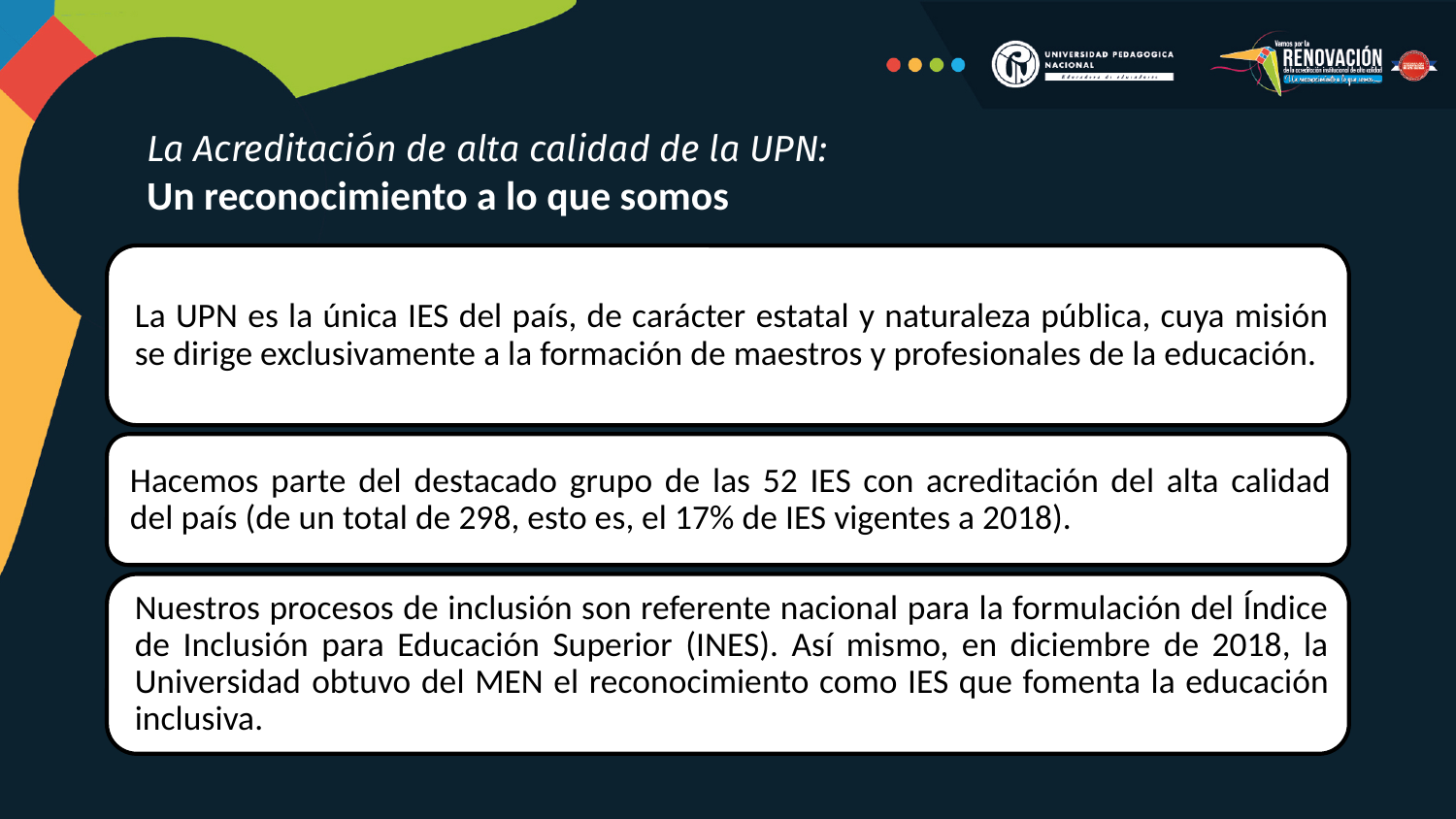

La Acreditación de alta calidad de la UPN:
Un reconocimiento a lo que somos
La UPN es la única IES del país, de carácter estatal y naturaleza pública, cuya misión se dirige exclusivamente a la formación de maestros y profesionales de la educación.
Hacemos parte del destacado grupo de las 52 IES con acreditación del alta calidad del país (de un total de 298, esto es, el 17% de IES vigentes a 2018).
Nuestros procesos de inclusión son referente nacional para la formulación del Índice de Inclusión para Educación Superior (INES). Así mismo, en diciembre de 2018, la Universidad obtuvo del MEN el reconocimiento como IES que fomenta la educación inclusiva.